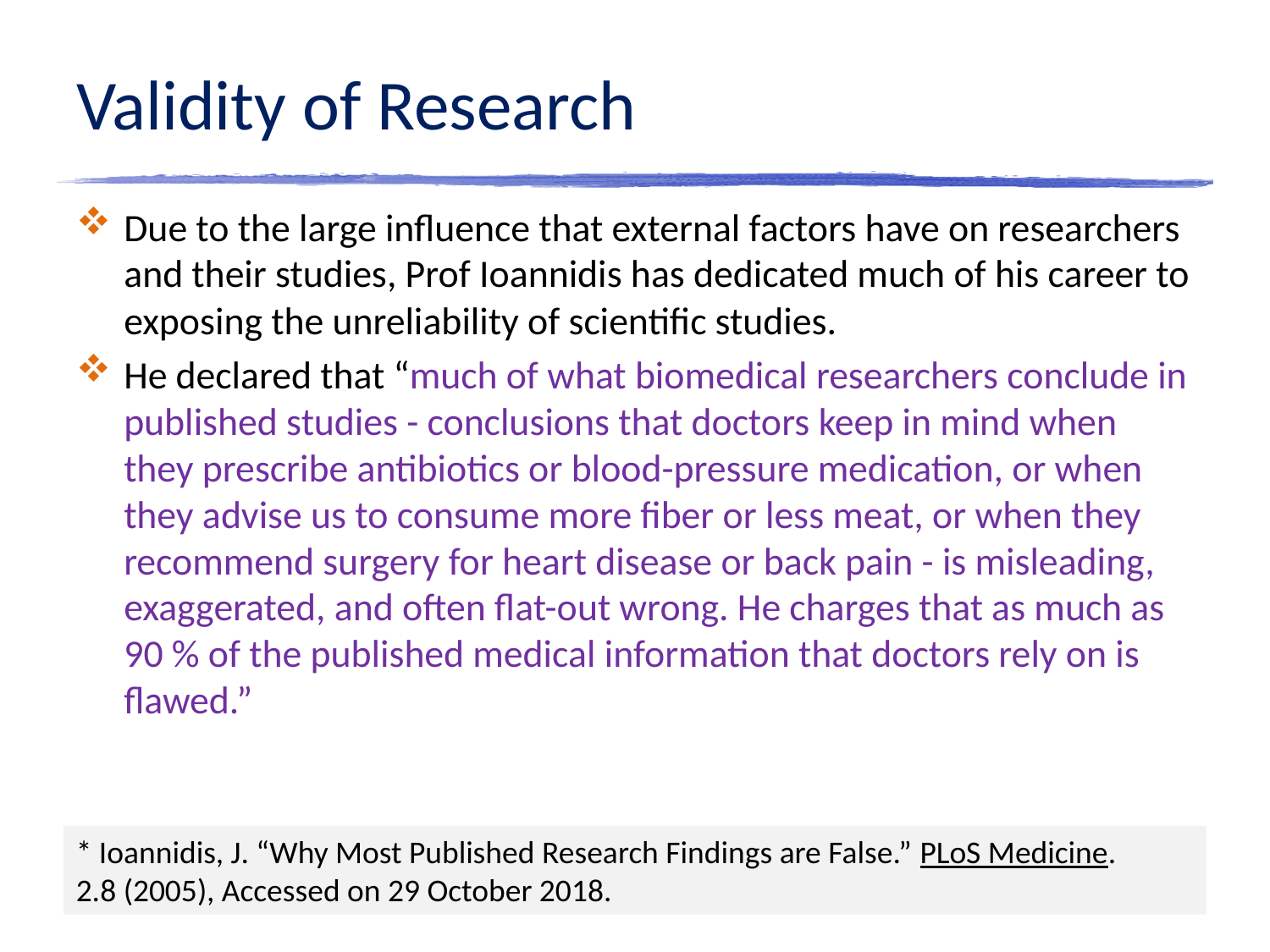

# Validity of Research
Due to the large influence that external factors have on researchers and their studies, Prof Ioannidis has dedicated much of his career to exposing the unreliability of scientific studies.
He declared that “much of what biomedical researchers conclude in published studies - conclusions that doctors keep in mind when they prescribe antibiotics or blood-pressure medication, or when they advise us to consume more fiber or less meat, or when they recommend surgery for heart disease or back pain - is misleading, exaggerated, and often flat-out wrong. He charges that as much as 90 % of the published medical information that doctors rely on is flawed.”
* Ioannidis, J. “Why Most Published Research Findings are False.” PLoS Medicine.
2.8 (2005), Accessed on 29 October 2018.